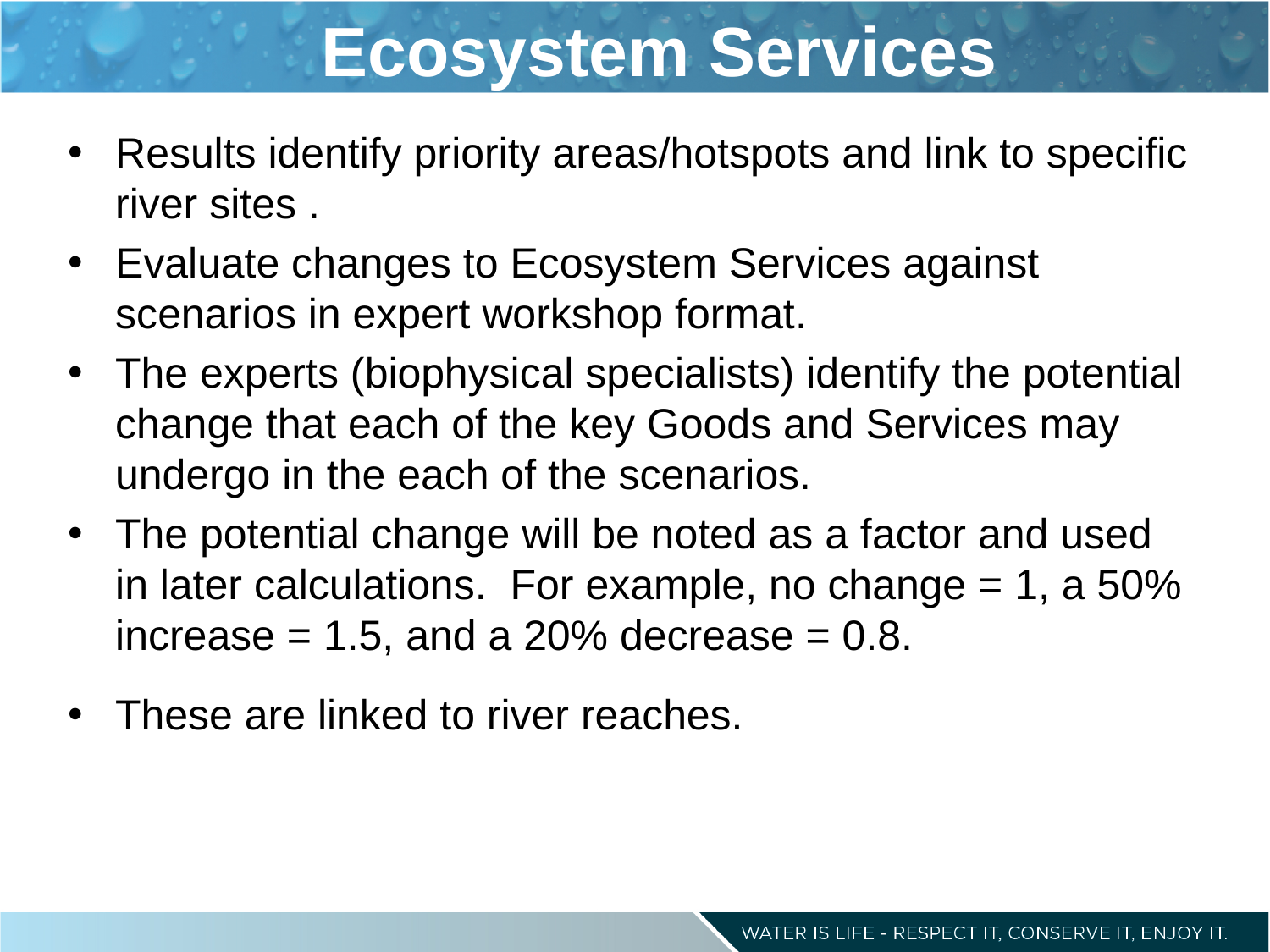

# Ecosystem Services
Results identify priority areas/hotspots and link to specific river sites .
Evaluate changes to Ecosystem Services against scenarios in expert workshop format.
The experts (biophysical specialists) identify the potential change that each of the key Goods and Services may undergo in the each of the scenarios.
The potential change will be noted as a factor and used in later calculations.  For example, no change = 1, a 50% increase = 1.5, and a 20% decrease = 0.8.
These are linked to river reaches.